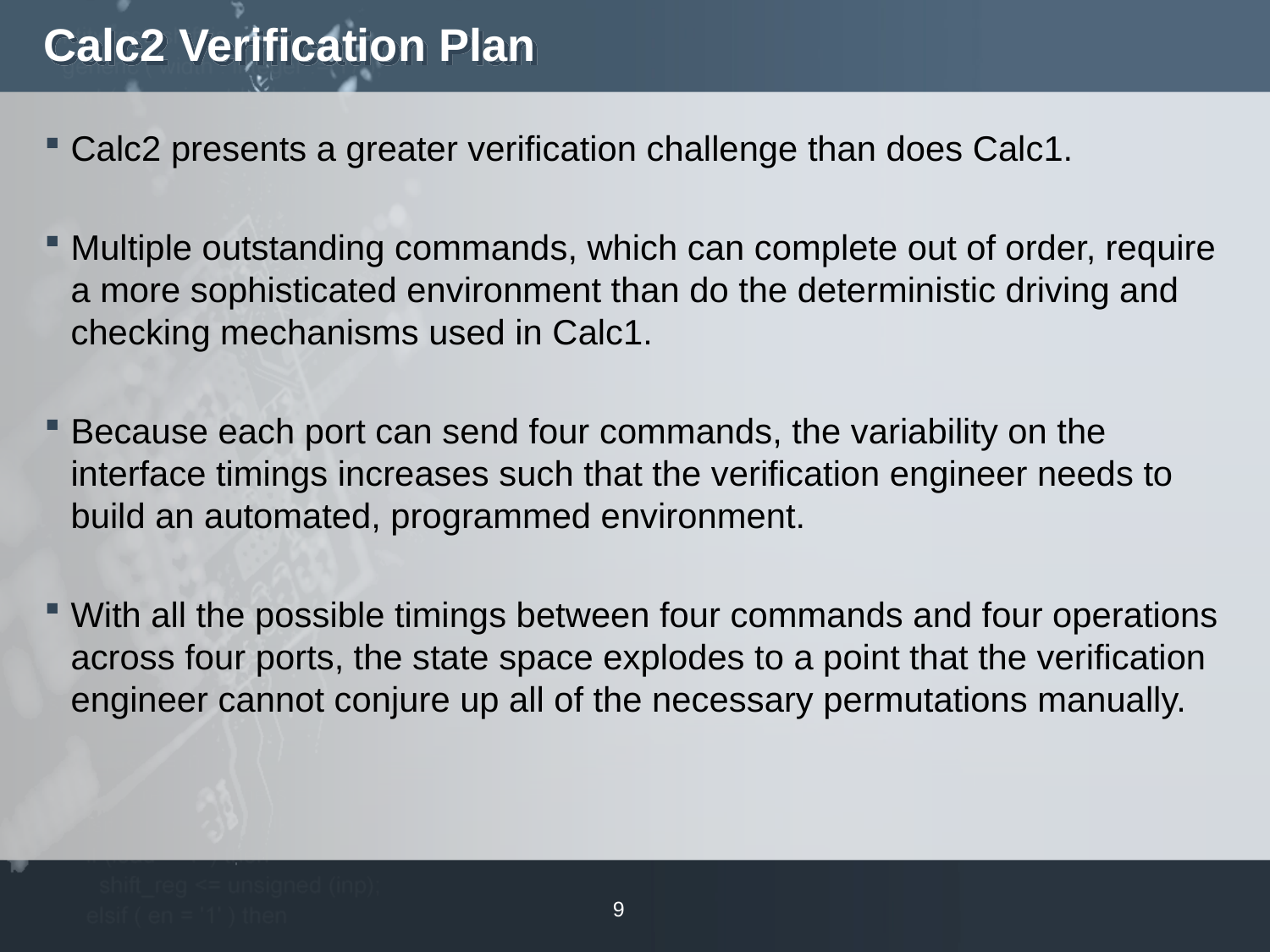

# Calc2 Verification Plan
Calc2 presents a greater verification challenge than does Calc1.

Multiple outstanding commands, which can complete out of order, require a more sophisticated environment than do the deterministic driving and checking mechanisms used in Calc1.

Because each port can send four commands, the variability on the interface timings increases such that the verification engineer needs to build an automated, programmed environment.

With all the possible timings between four commands and four operations across four ports, the state space explodes to a point that the verification engineer cannot conjure up all of the necessary permutations manually.
9